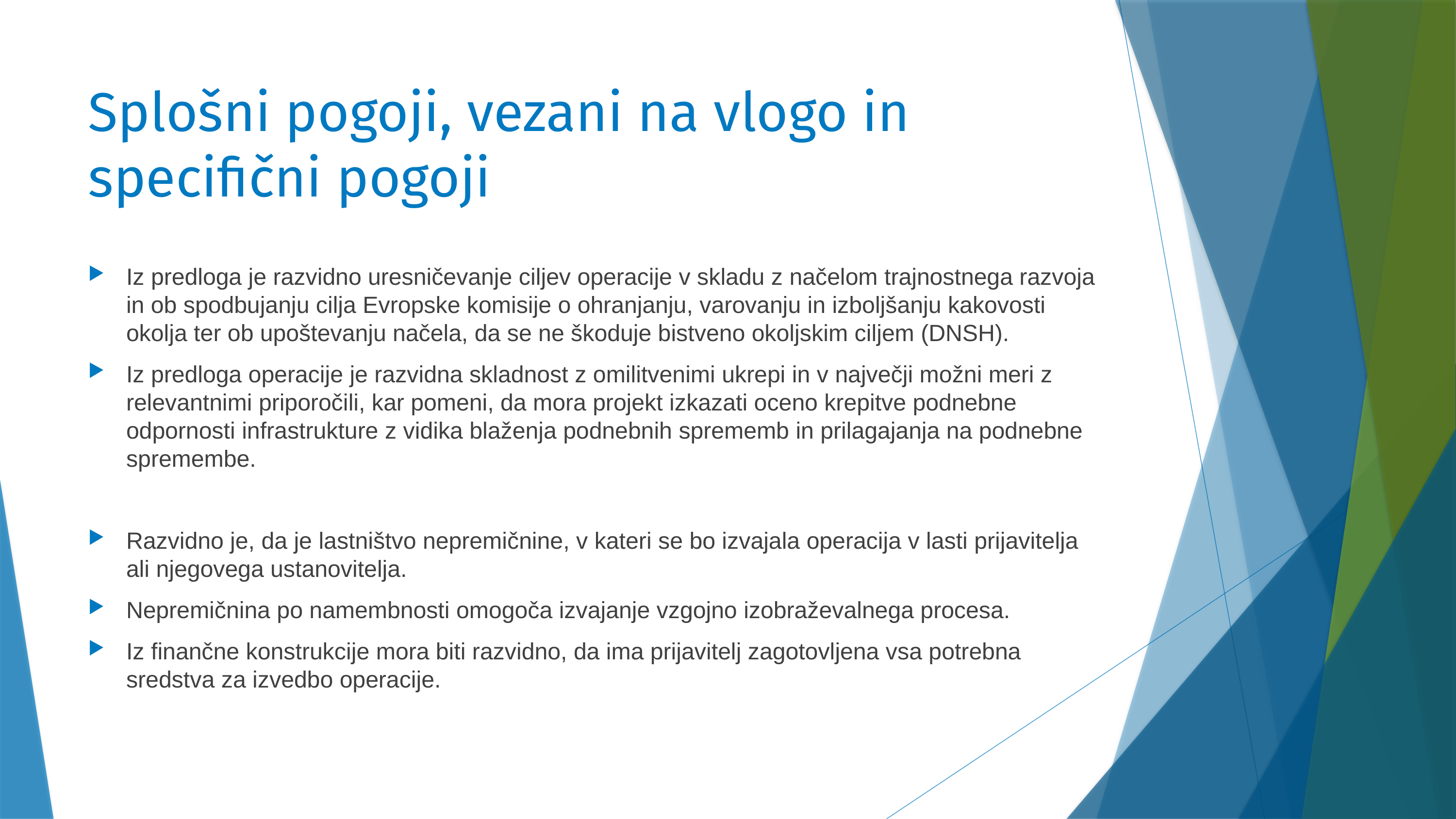

# Splošni pogoji, vezani na vlogo in specifični pogoji
Iz predloga je razvidno uresničevanje ciljev operacije v skladu z načelom trajnostnega razvoja in ob spodbujanju cilja Evropske komisije o ohranjanju, varovanju in izboljšanju kakovosti okolja ter ob upoštevanju načela, da se ne škoduje bistveno okoljskim ciljem (DNSH).
Iz predloga operacije je razvidna skladnost z omilitvenimi ukrepi in v največji možni meri z relevantnimi priporočili, kar pomeni, da mora projekt izkazati oceno krepitve podnebne odpornosti infrastrukture z vidika blaženja podnebnih sprememb in prilagajanja na podnebne spremembe.

Razvidno je, da je lastništvo nepremičnine, v kateri se bo izvajala operacija v lasti prijavitelja ali njegovega ustanovitelja.
Nepremičnina po namembnosti omogoča izvajanje vzgojno izobraževalnega procesa.
Iz finančne konstrukcije mora biti razvidno, da ima prijavitelj zagotovljena vsa potrebna sredstva za izvedbo operacije.